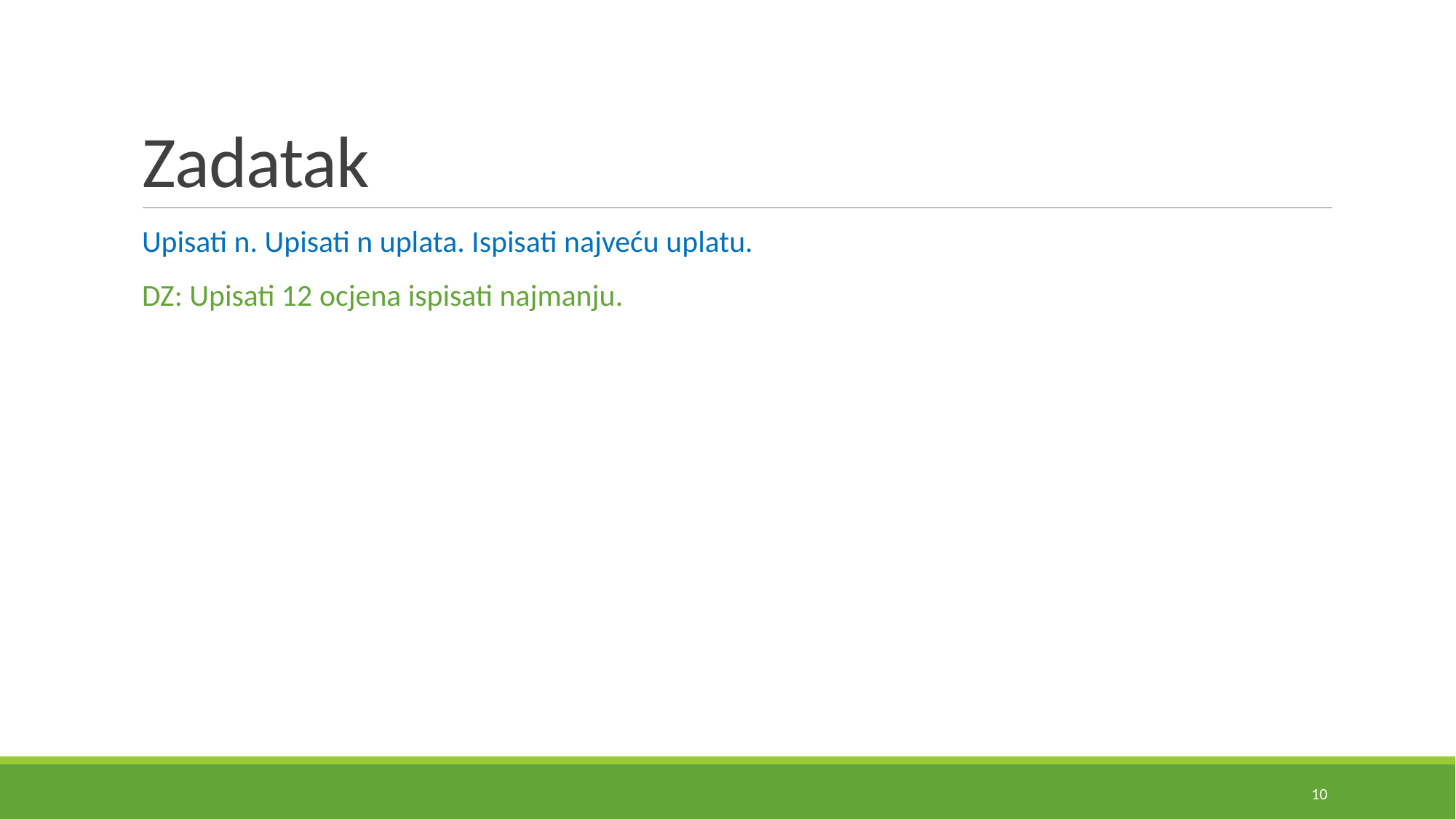

# Zadatak
Upisati n. Upisati n uplata. Ispisati najveću uplatu.
DZ: Upisati 12 ocjena ispisati najmanju.
10